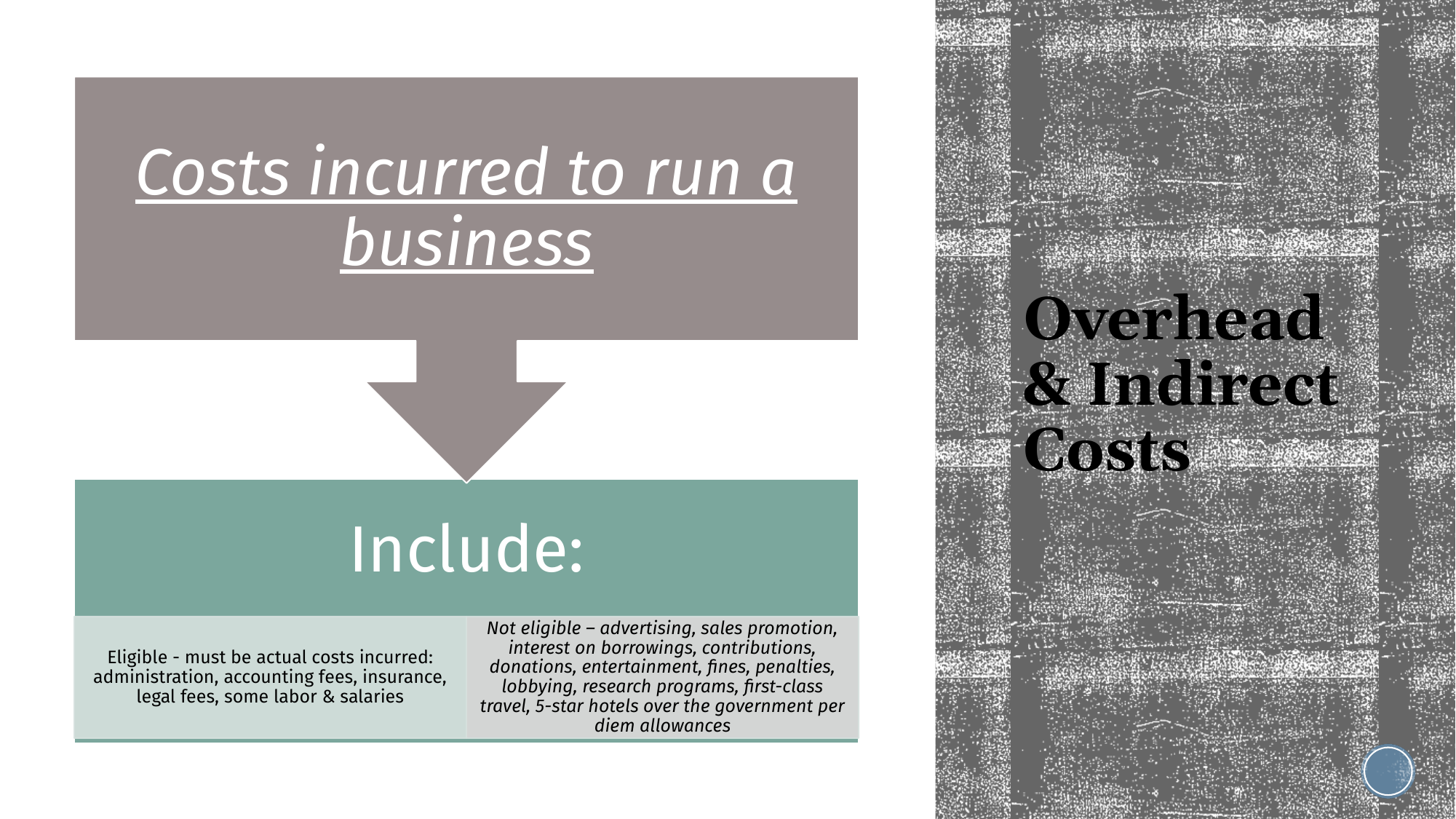

Include:
Eligible - must be actual costs incurred: administration, accounting fees, insurance, legal fees, some labor & salaries
Not eligible – advertising, sales promotion, interest on borrowings, contributions, donations, entertainment, fines, penalties, lobbying, research programs, first-class travel, 5-star hotels over the government per diem allowances
Costs incurred to run a business
# Overhead & Indirect Costs